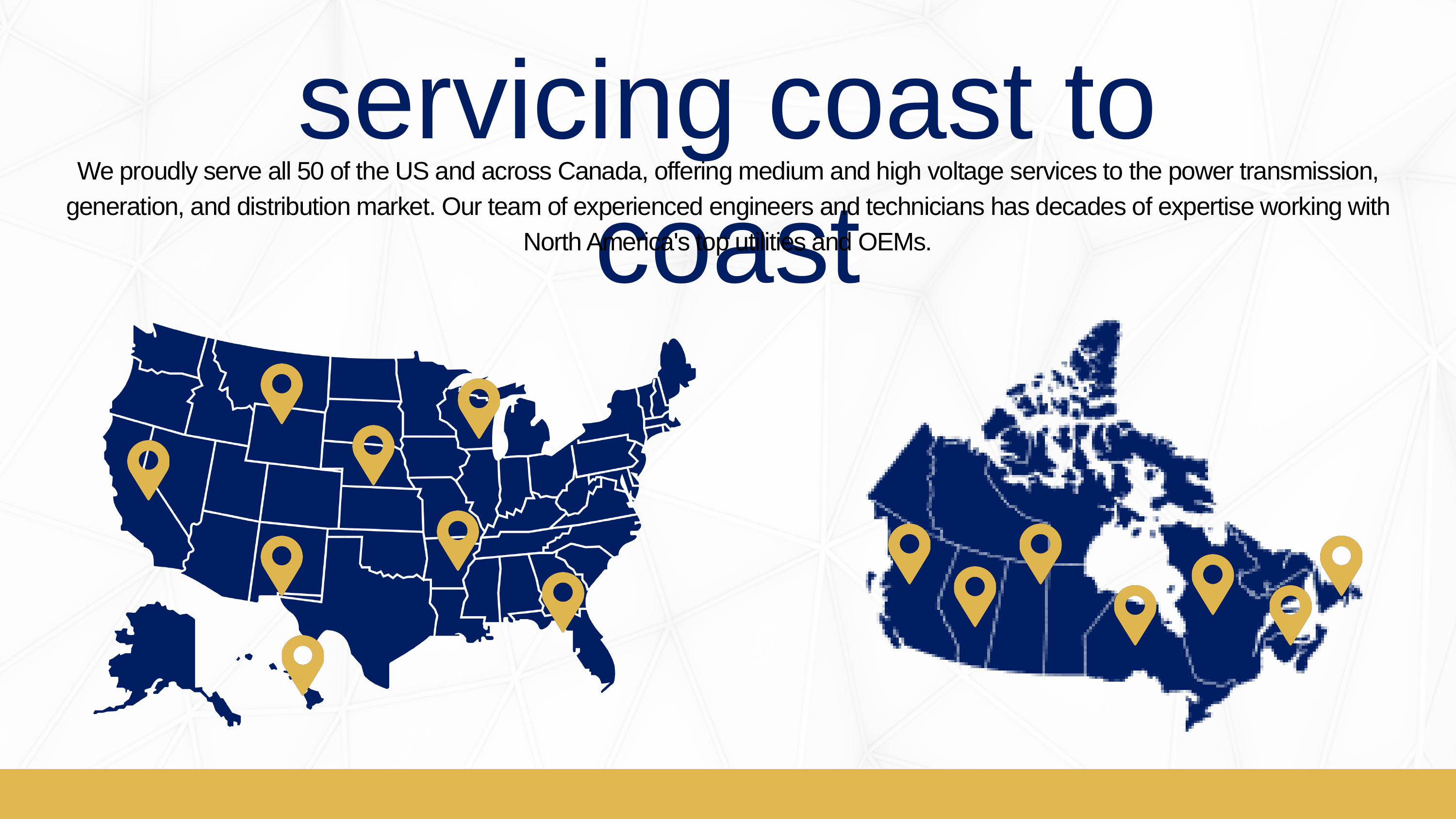

servicing coast to coast
We proudly serve all 50 of the US and across Canada, offering medium and high voltage services to the power transmission, generation, and distribution market. Our team of experienced engineers and technicians has decades of expertise working with North America's top utilities and OEMs.